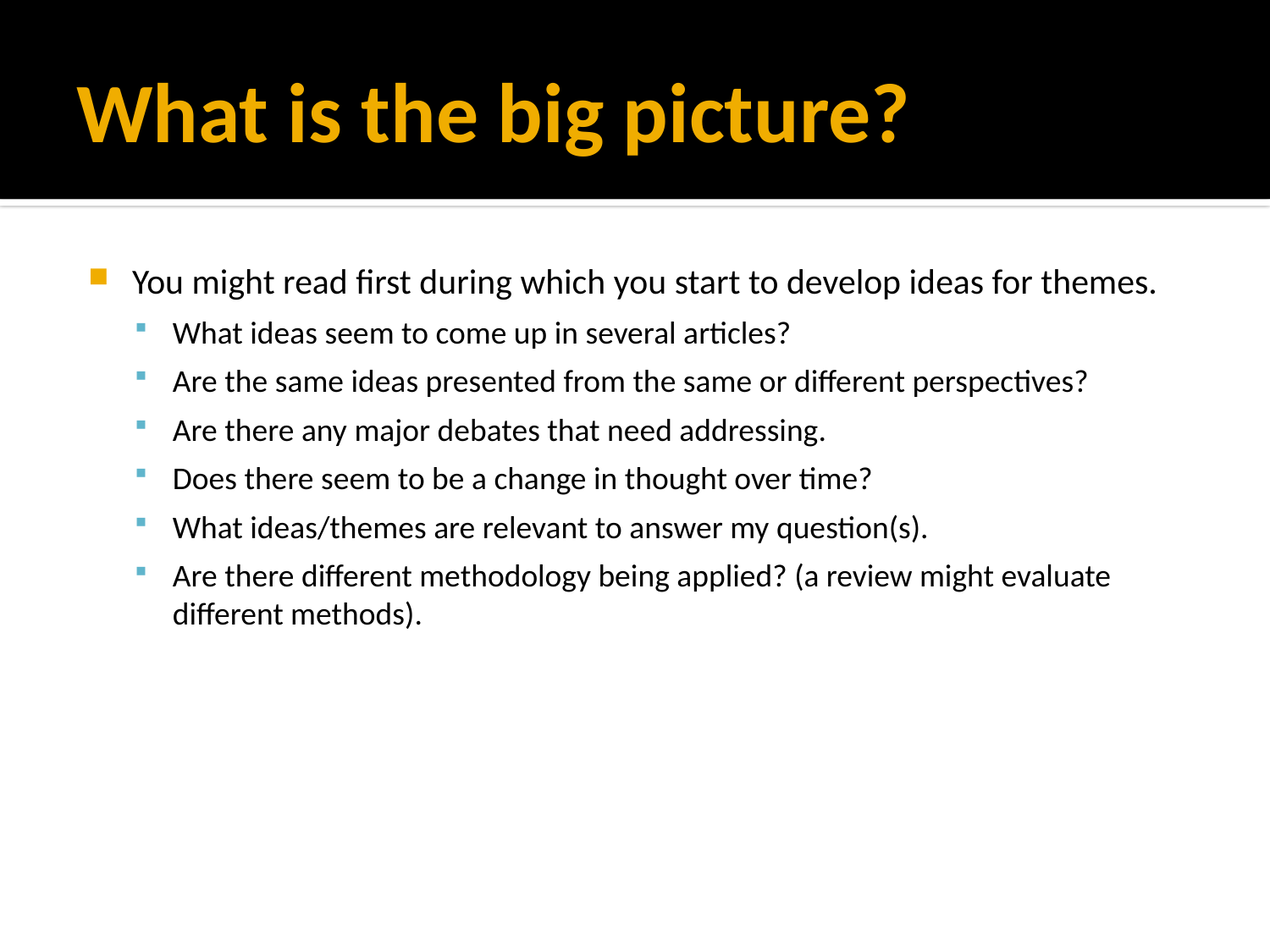

# What is the big picture?
You might read first during which you start to develop ideas for themes.
What ideas seem to come up in several articles?
Are the same ideas presented from the same or different perspectives?
Are there any major debates that need addressing.
Does there seem to be a change in thought over time?
What ideas/themes are relevant to answer my question(s).
Are there different methodology being applied? (a review might evaluate different methods).